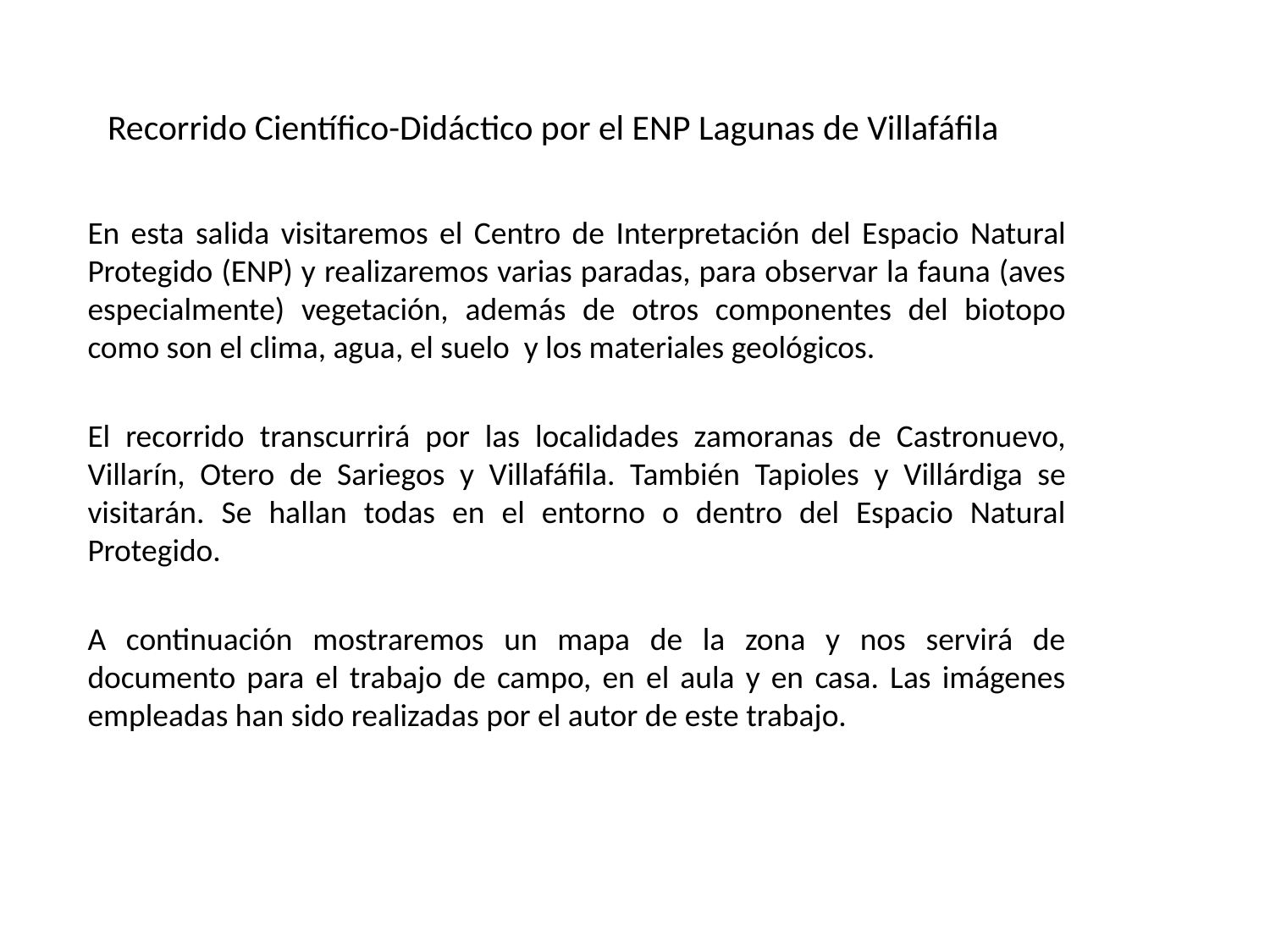

# Recorrido Científico-Didáctico por el ENP Lagunas de Villafáfila
En esta salida visitaremos el Centro de Interpretación del Espacio Natural Protegido (ENP) y realizaremos varias paradas, para observar la fauna (aves especialmente) vegetación, además de otros componentes del biotopo como son el clima, agua, el suelo  y los materiales geológicos.

El recorrido transcurrirá por las localidades zamoranas de Castronuevo, Villarín, Otero de Sariegos y Villafáfila. También Tapioles y Villárdiga se visitarán. Se hallan todas en el entorno o dentro del Espacio Natural Protegido.

A continuación mostraremos un mapa de la zona y nos servirá de documento para el trabajo de campo, en el aula y en casa. Las imágenes empleadas han sido realizadas por el autor de este trabajo.